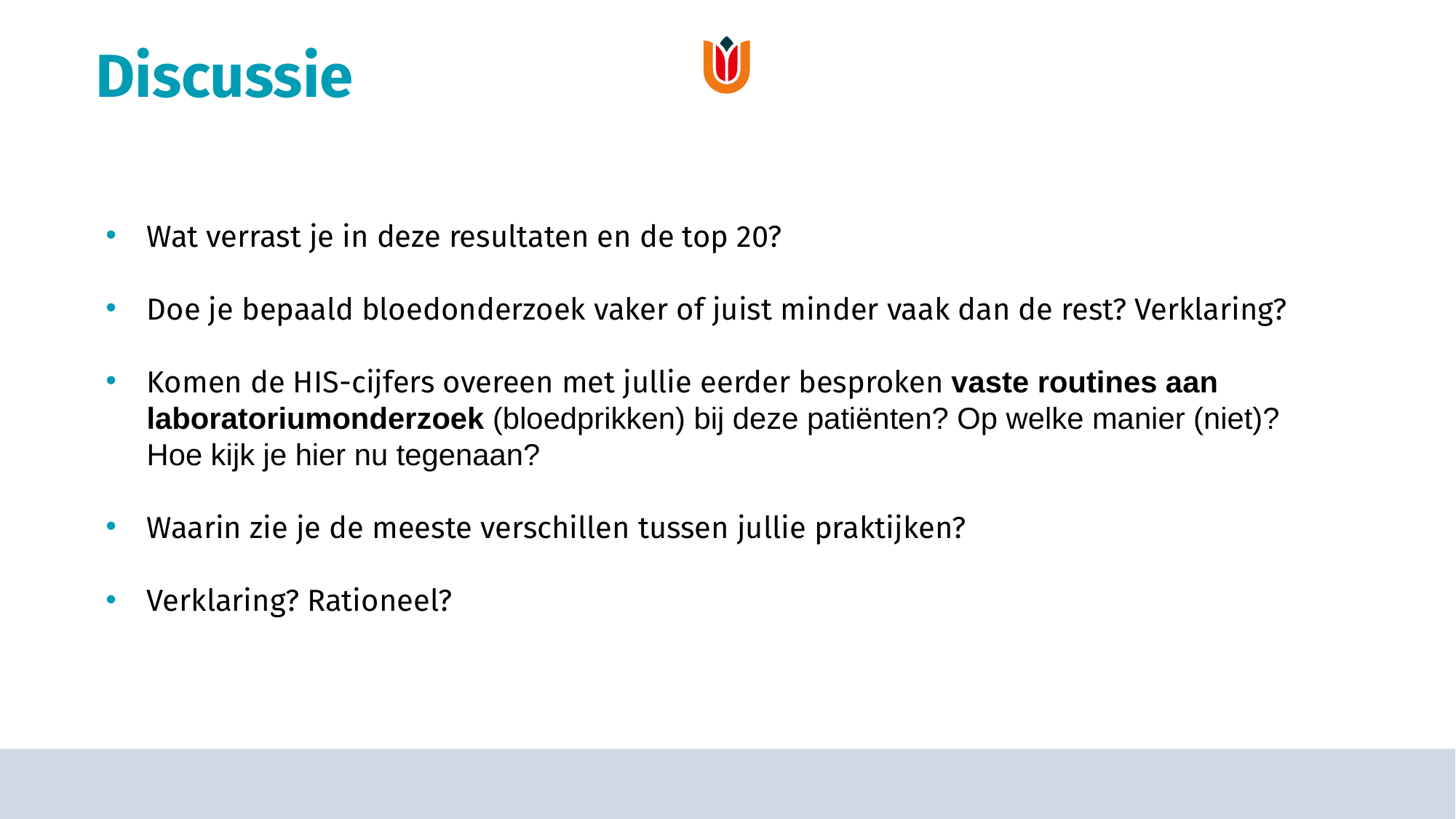

# Discussie
Wat verrast je in deze resultaten en de top 20?

Doe je bepaald bloedonderzoek vaker of juist minder vaak dan de rest? Verklaring?

Komen de HIS-cijfers overeen met jullie eerder besproken vaste routines aan laboratoriumonderzoek (bloedprikken) bij deze patiënten? Op welke manier (niet)? Hoe kijk je hier nu tegenaan?

Waarin zie je de meeste verschillen tussen jullie praktijken?

Verklaring? Rationeel?